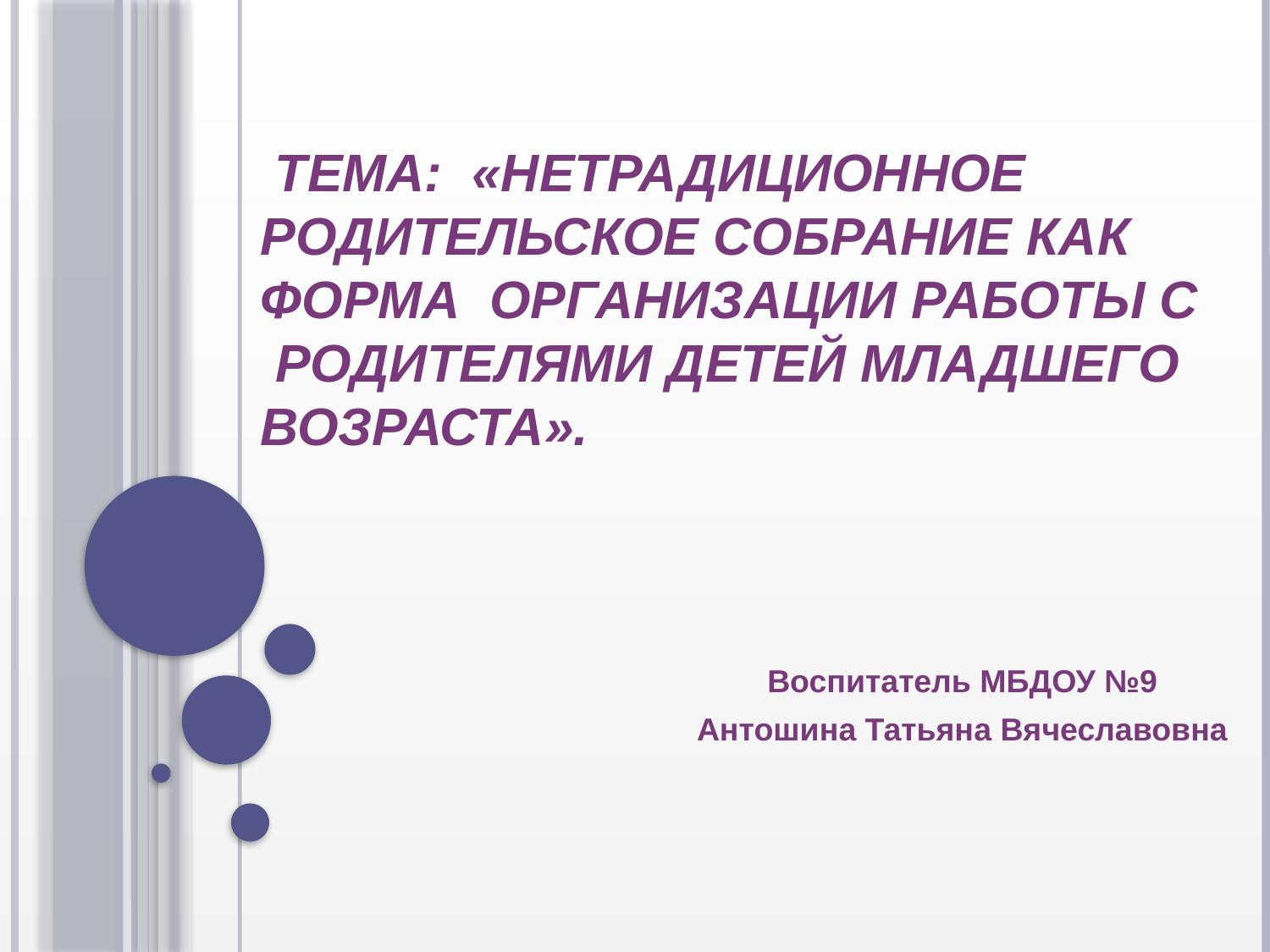

# Тема:  «Нетрадиционное родительское собрание как форма  организации работы с  родителями детей младшего возраста».
Воспитатель МБДОУ №9
Антошина Татьяна Вячеславовна